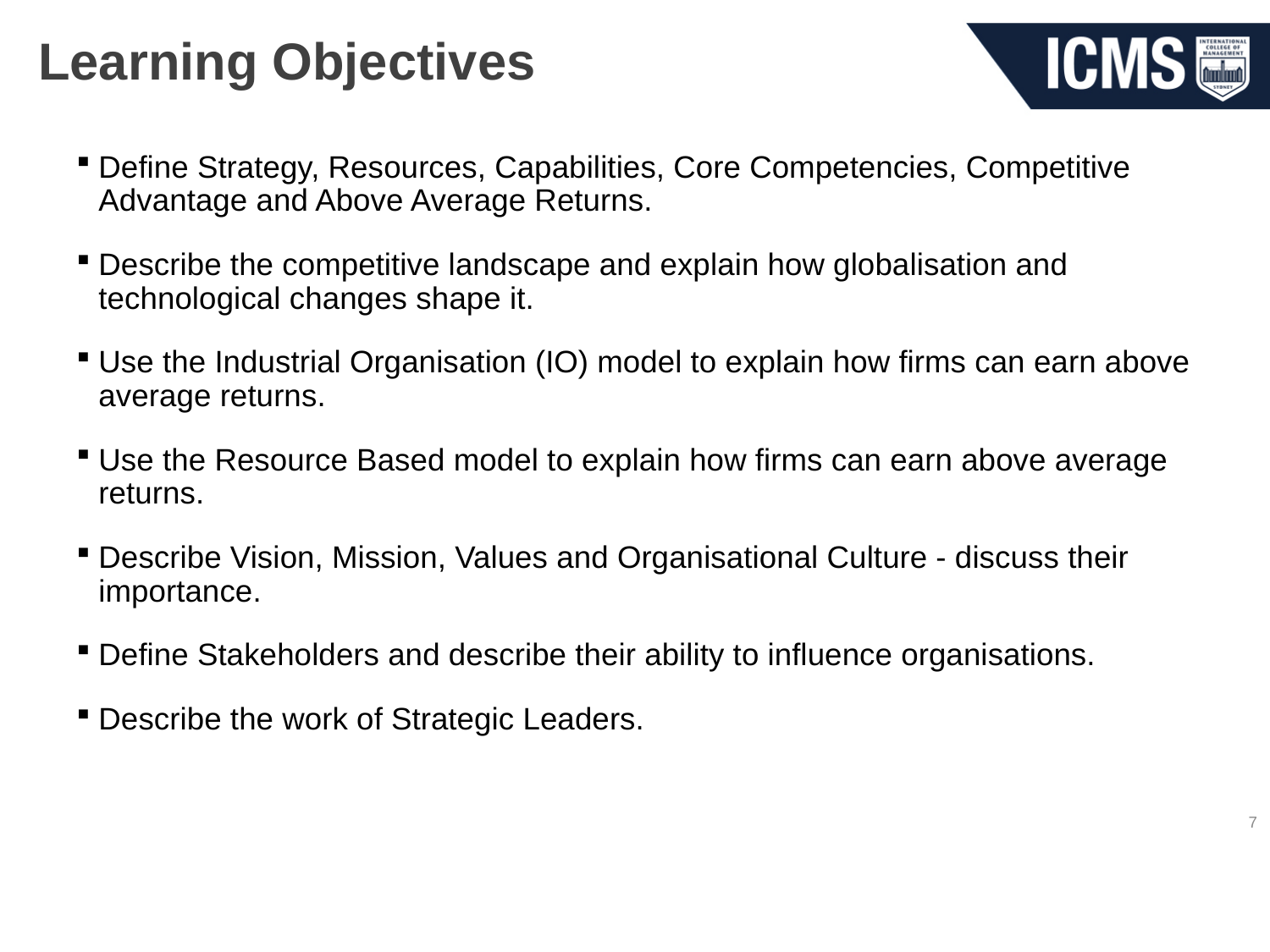

# Learning Objectives

Define Strategy, Resources, Capabilities, Core Competencies, Competitive Advantage and Above Average Returns.

Describe the competitive landscape and explain how globalisation and technological changes shape it.

Use the Industrial Organisation (IO) model to explain how firms can earn above average returns.

Use the Resource Based model to explain how firms can earn above average returns.

Describe Vision, Mission, Values and Organisational Culture - discuss their importance.

Define Stakeholders and describe their ability to influence organisations.

Describe the work of Strategic Leaders.
7